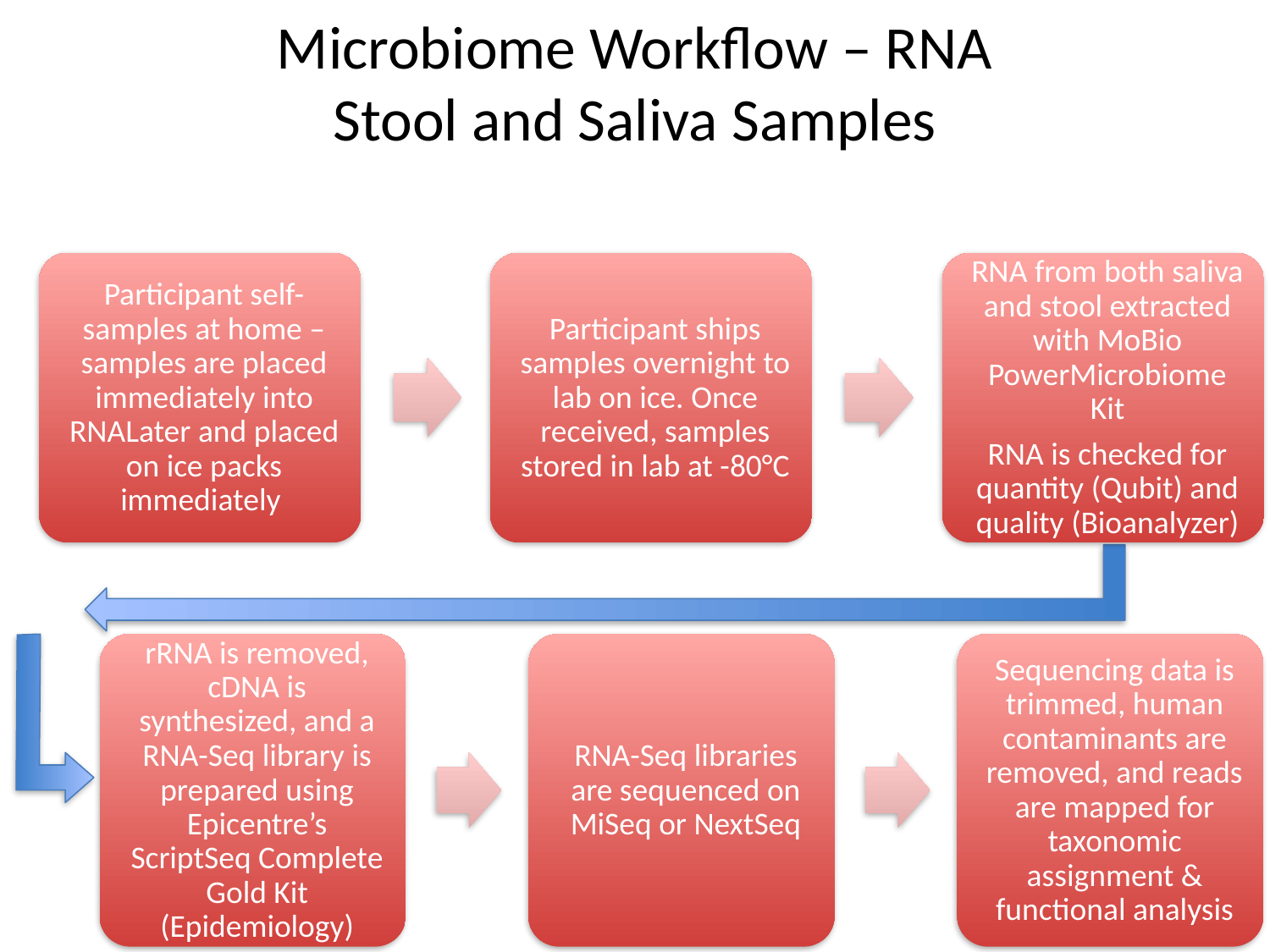

# Microbiome Workflow – RNA Stool and Saliva Samples

Participant self-samples at home –samples are placed immediately into RNALater and placed on ice packs immediately

Participant ships samples overnight to lab on ice. Once received, samples stored in lab at -80°C

RNA from both saliva and stool extracted with MoBio PowerMicrobiome Kit
RNA is checked for quantity (Qubit) and quality (Bioanalyzer)
rRNA is removed, cDNA is synthesized, and a RNA-Seq library is prepared using Epicentre’s ScriptSeq Complete Gold Kit (Epidemiology)

RNA-Seq libraries are sequenced on MiSeq or NextSeq

Sequencing data is trimmed, human contaminants are removed, and reads are mapped for taxonomic assignment & functional analysis

6